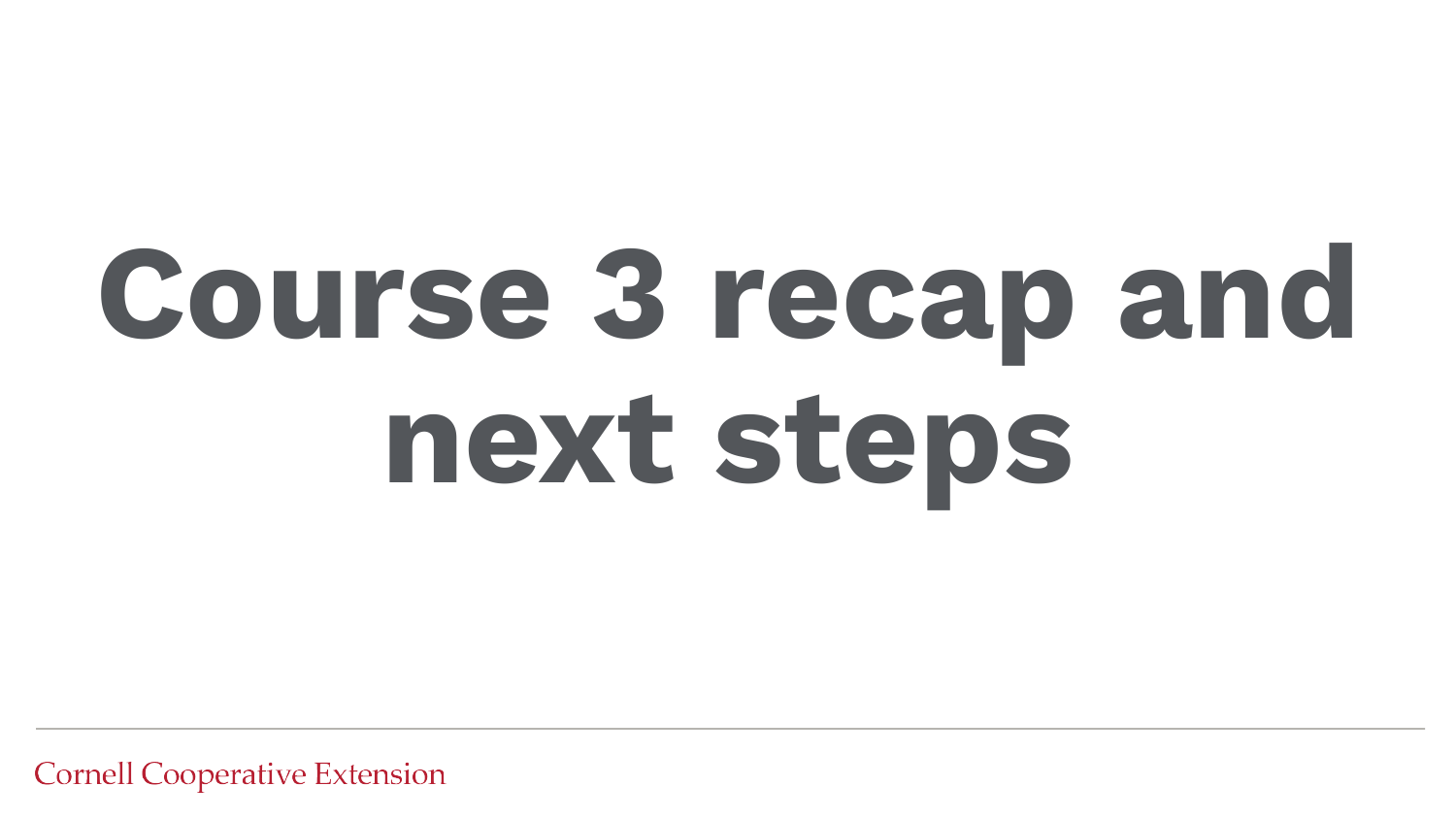

# Course 3 recap and next steps